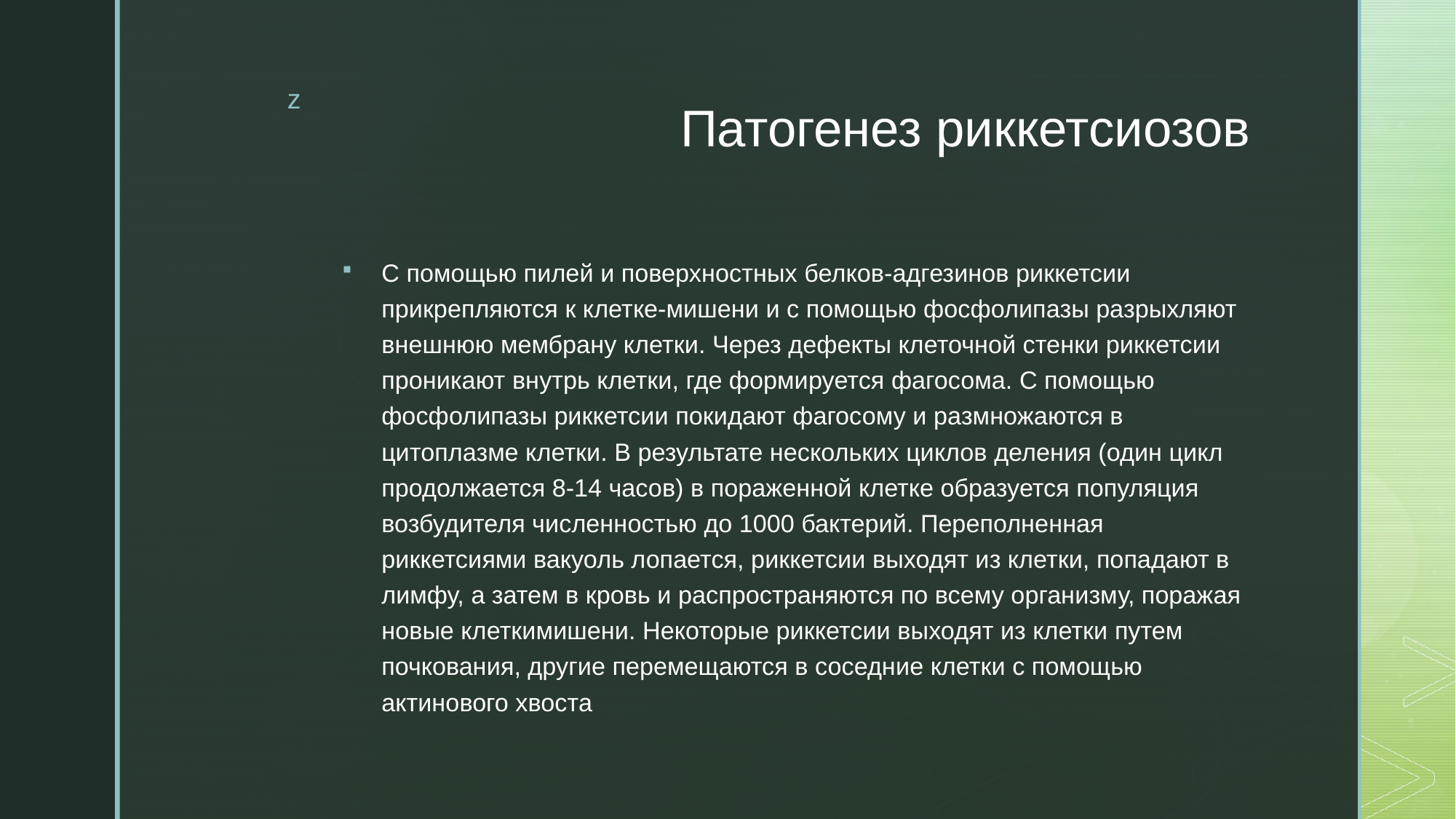

# Патогенез риккетсиозов
С помощью пилей и поверхностных белков-адгезинов риккетсии  прикрепляются к клетке-мишени и с помощью фосфолипазы разрыхляют внешнюю мембрану клетки. Через дефекты клеточной стенки риккетсии проникают внутрь клетки, где формируется фагосома. С помощью фосфолипазы риккетсии покидают фагосому и размножаются в цитоплазме клетки. В результате нескольких циклов деления (один цикл продолжается 8-14 часов) в пораженной клетке образуется популяция возбудителя численностью до 1000 бактерий. Переполненная риккетсиями вакуоль лопается, риккетсии выходят из клетки, попадают в лимфу, а затем в кровь и распространяются по всему организму, поражая новые клеткимишени. Некоторые риккетсии выходят из клетки путем почкования, другие перемещаются в соседние клетки с помощью актинового хвоста